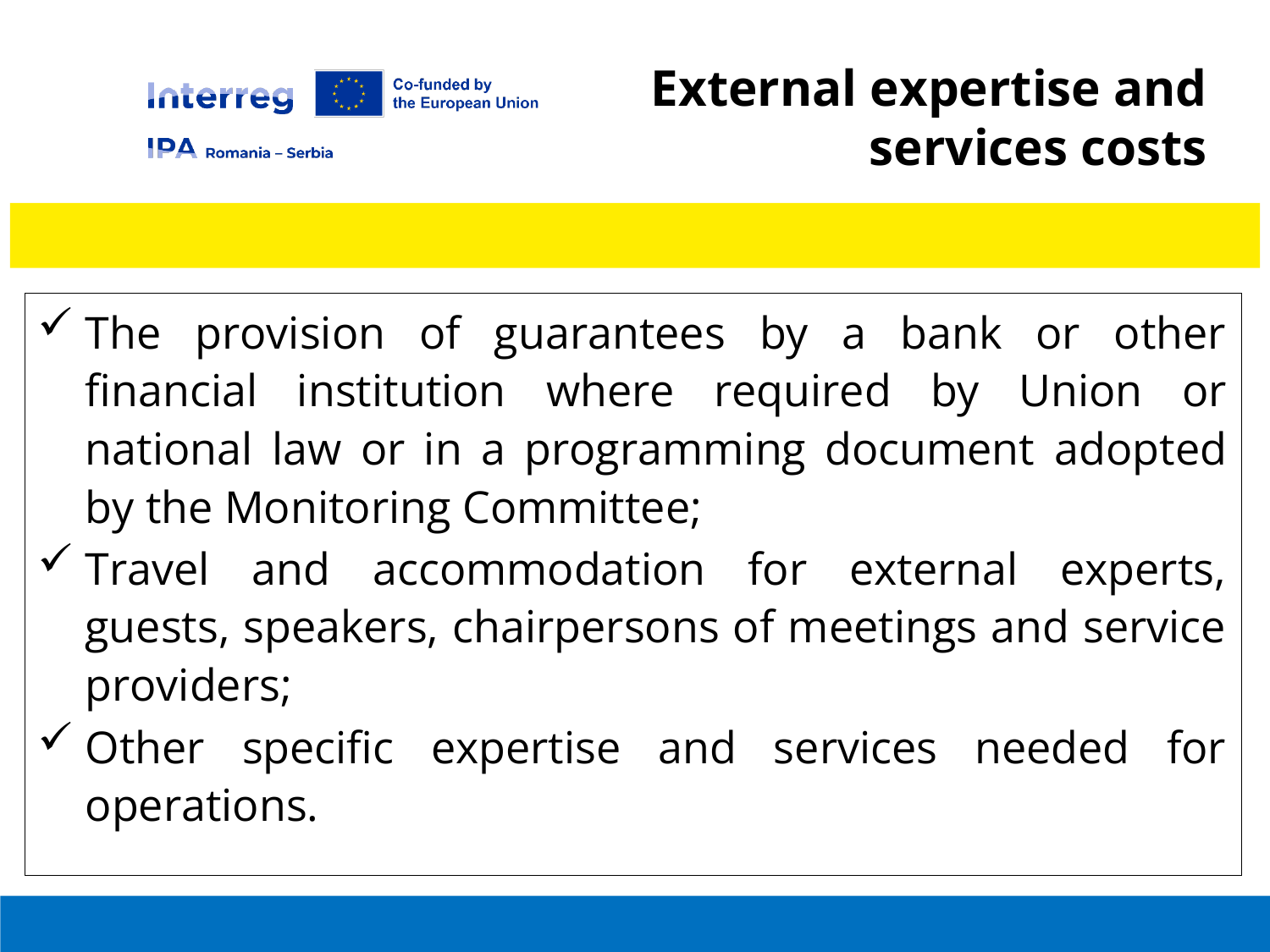

External expertise and services costs

The provision of guarantees by a bank or other financial institution where required by Union or national law or in a programming document adopted by the Monitoring Committee;
Travel and accommodation for external experts, guests, speakers, chairpersons of meetings and service providers;
Other specific expertise and services needed for operations.